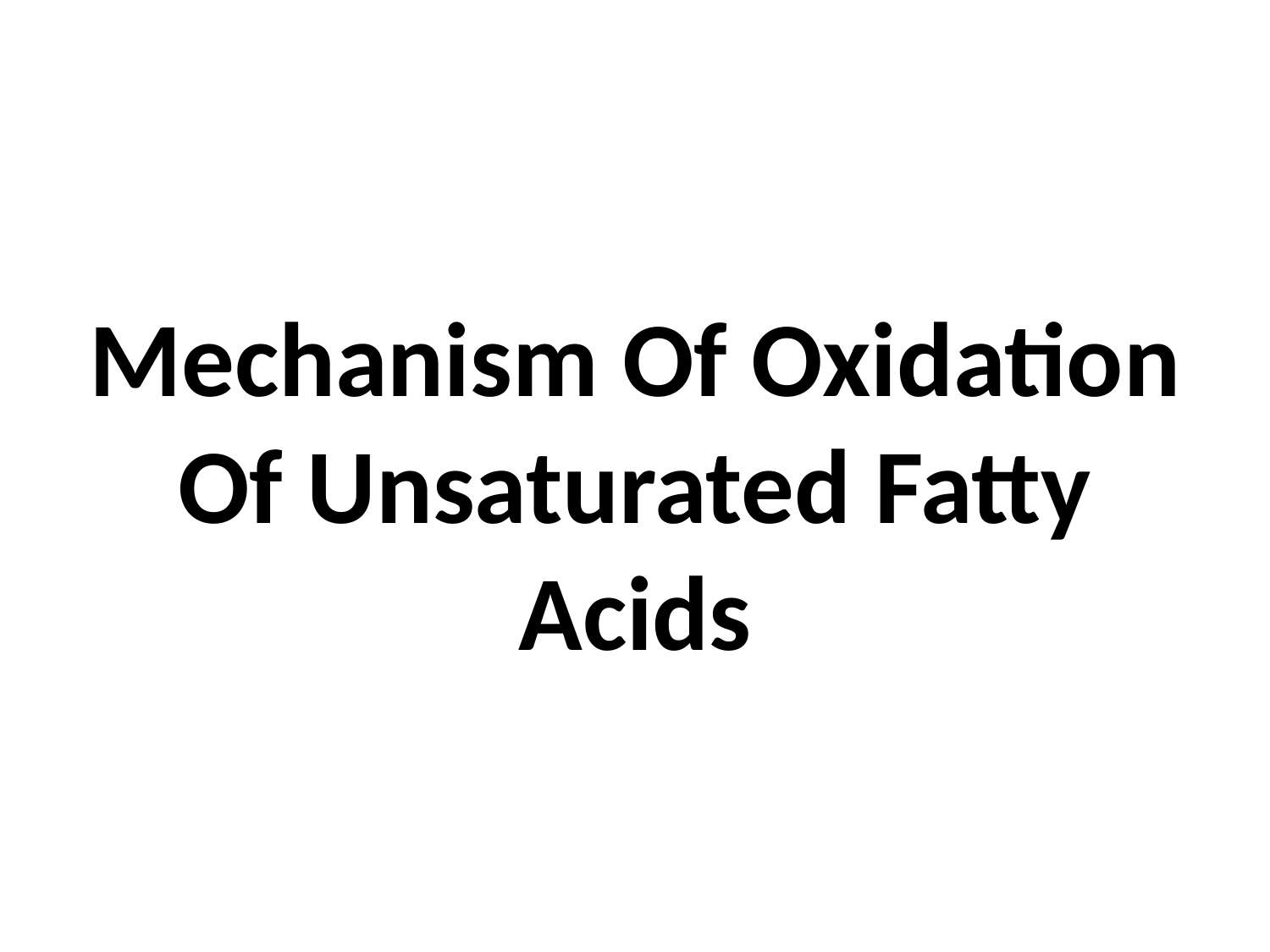

# Mechanism Of Oxidation Of Unsaturated Fatty Acids